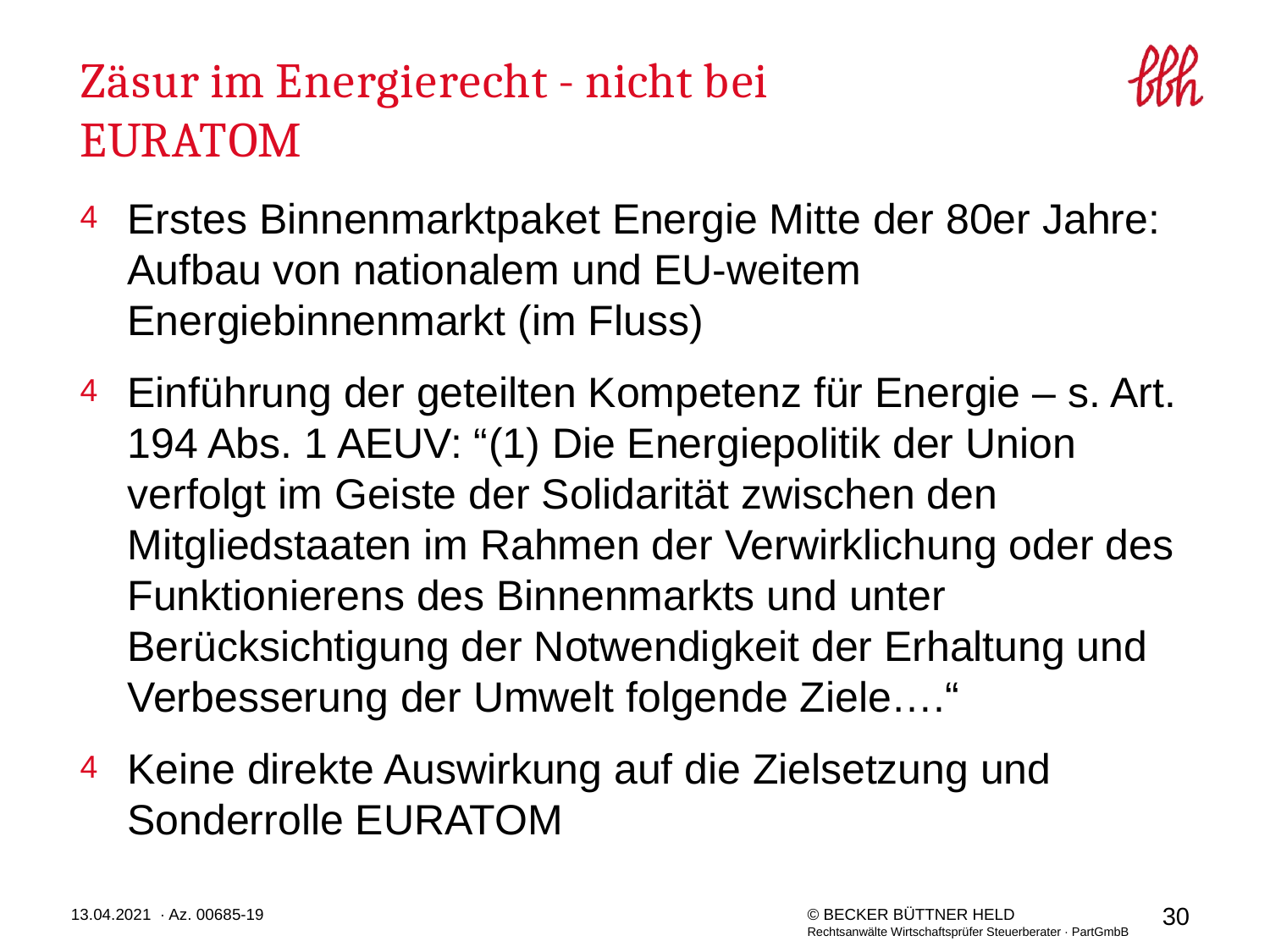

# Zäsur im Energierecht - nicht bei EURATOM
Erstes Binnenmarktpaket Energie Mitte der 80er Jahre: Aufbau von nationalem und EU-weitem Energiebinnenmarkt (im Fluss)
Einführung der geteilten Kompetenz für Energie – s. Art. 194 Abs. 1 AEUV: “(1) Die Energiepolitik der Union verfolgt im Geiste der Solidarität zwischen den Mitgliedstaaten im Rahmen der Verwirklichung oder des Funktionierens des Binnenmarkts und unter Berücksichtigung der Notwendigkeit der Erhaltung und Verbesserung der Umwelt folgende Ziele….“
Keine direkte Auswirkung auf die Zielsetzung und Sonderrolle EURATOM